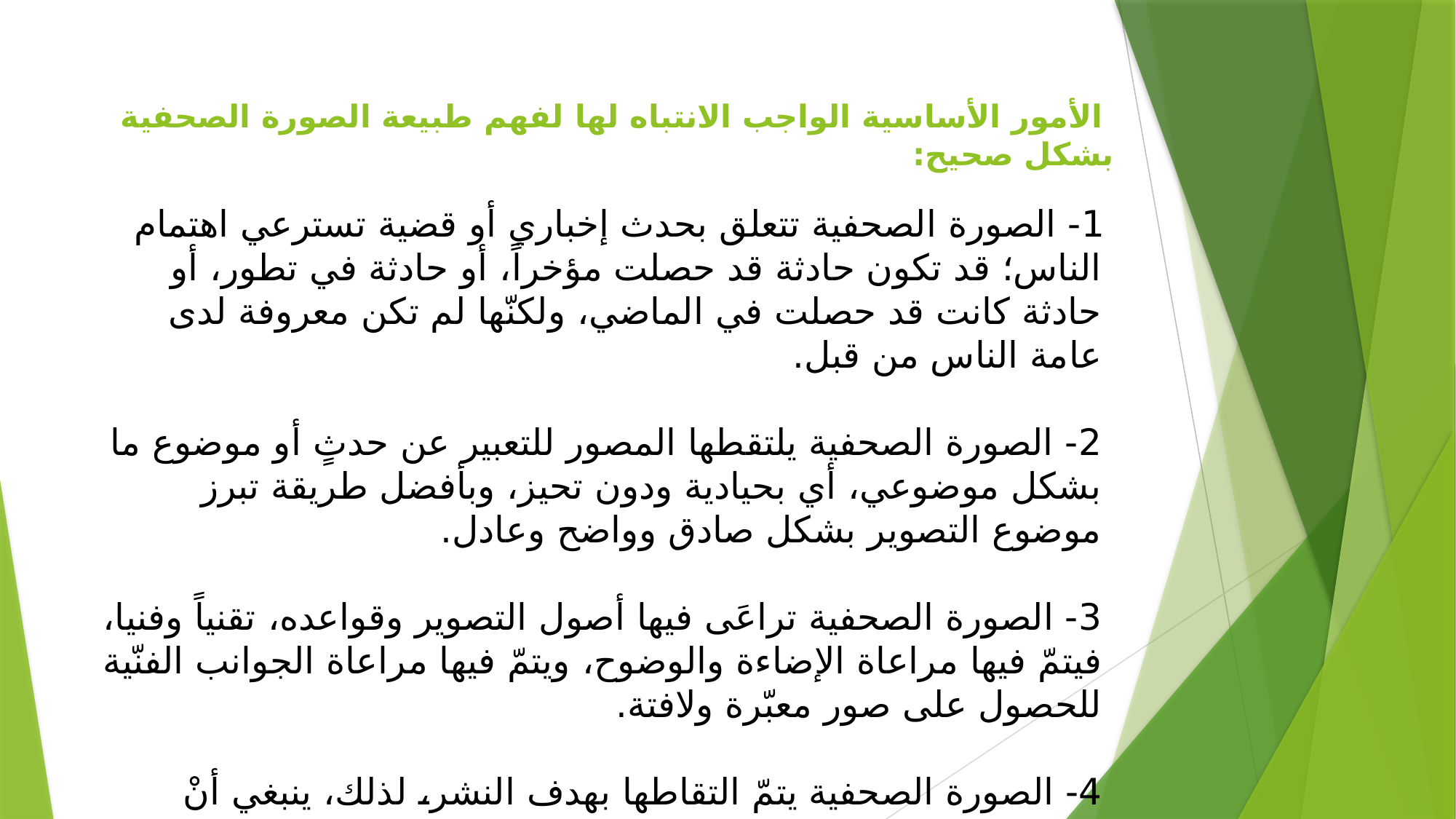

الأمور الأساسية الواجب الانتباه لها لفهم طبيعة الصورة الصحفية بشكل صحيح:
# 1- الصورة الصحفية تتعلق بحدث إخباري أو قضية تسترعي اهتمام الناس؛ قد تكون حادثة قد حصلت مؤخراً، أو حادثة في تطور، أو حادثة كانت قد حصلت في الماضي، ولكنّها لم تكن معروفة لدى عامة الناس من قبل. 2- الصورة الصحفية يلتقطها المصور للتعبير عن حدثٍ أو موضوع ما بشكل موضوعي، أي بحيادية ودون تحيز، وبأفضل طريقة تبرز موضوع التصوير بشكل صادق وواضح وعادل. 3- الصورة الصحفية تراعَى فيها أصول التصوير وقواعده، تقنياً وفنيا، فيتمّ فيها مراعاة الإضاءة والوضوح، ويتمّ فيها مراعاة الجوانب الفنّية للحصول على صور معبّرة ولافتة. 4- الصورة الصحفية يتمّ التقاطها بهدف النشر، لذلك، ينبغي أنْ تكون قابلة وتستحق النشر؛ فالصورة الصحفية هدفها النهائي هو الوصول إلى الناس وإعلامهم عن حدثٍ أو خبر.